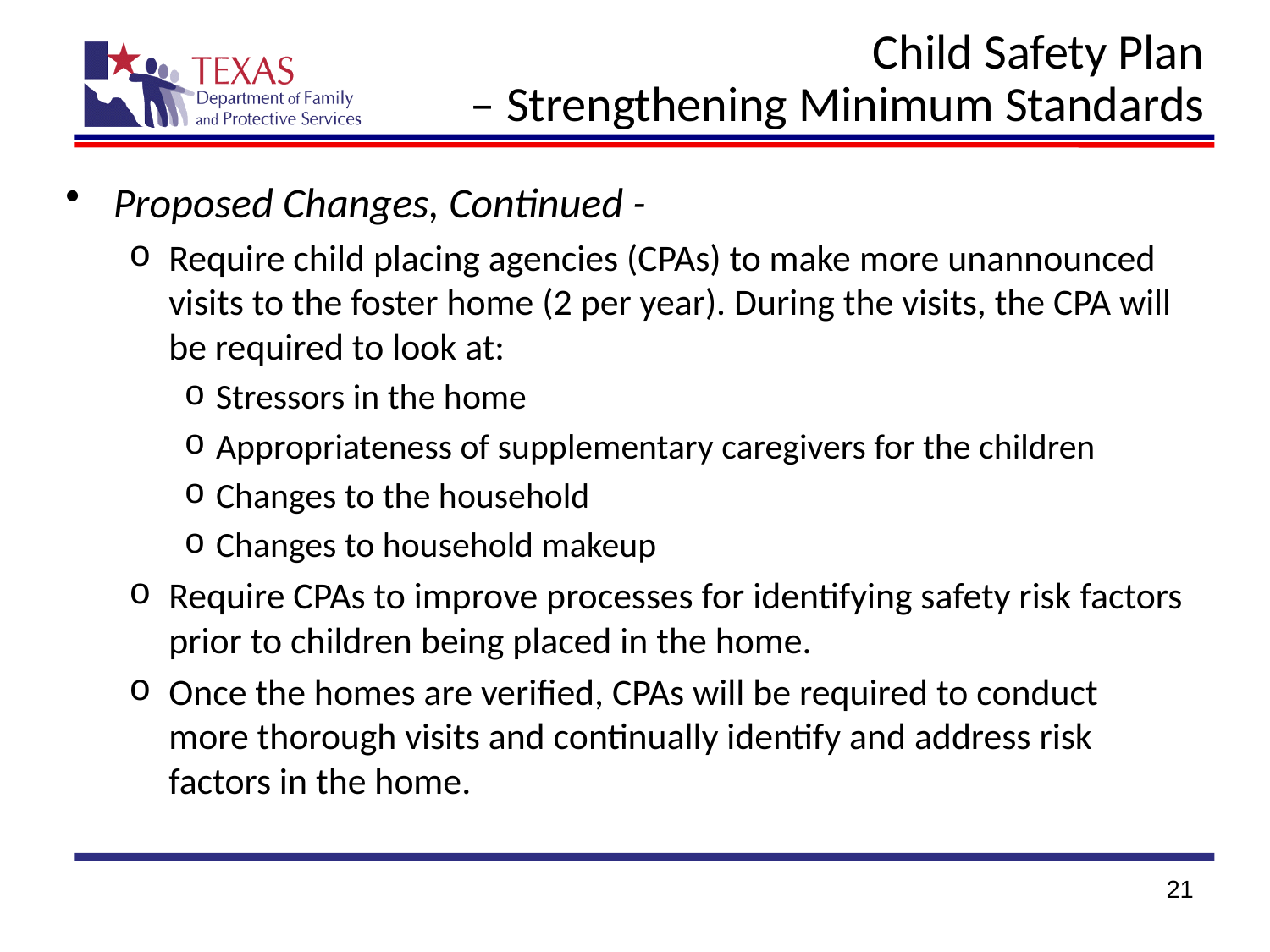

# Child Safety Plan – Strengthening Minimum Standards
Proposed Changes, Continued -
Require child placing agencies (CPAs) to make more unannounced visits to the foster home (2 per year). During the visits, the CPA will be required to look at:
Stressors in the home
Appropriateness of supplementary caregivers for the children
Changes to the household
Changes to household makeup
Require CPAs to improve processes for identifying safety risk factors prior to children being placed in the home.
Once the homes are verified, CPAs will be required to conduct more thorough visits and continually identify and address risk factors in the home.
21